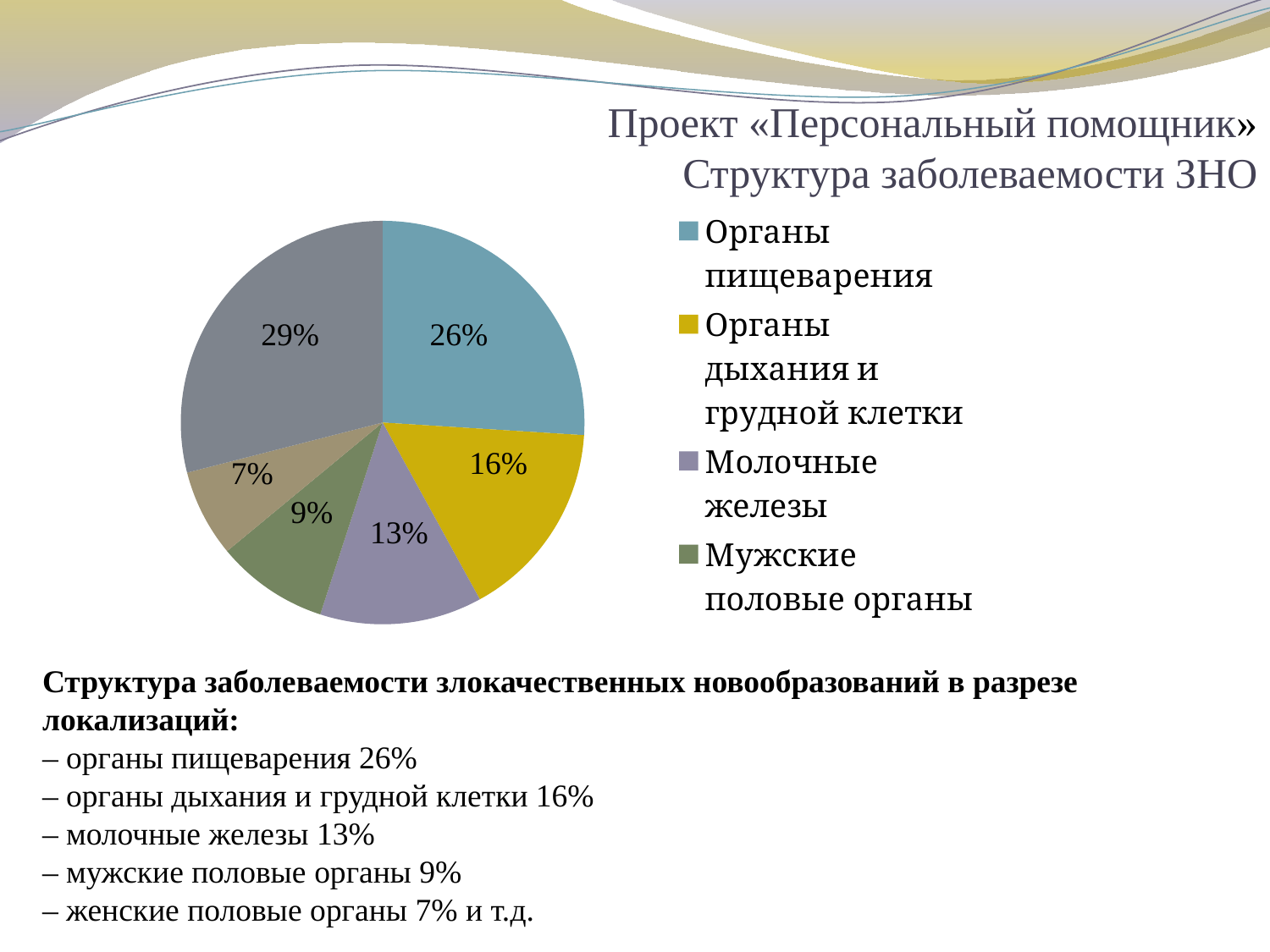

Проект «Персональный помощник»
Структура заболеваемости ЗНО

### Chart:

| Category |     |
|---|---|
| Органы пищеварения | 0.26 |
| Органы дыхания и грудной клетки | 0.16 |
| Молочные железы | 0.13 |
| Мужские половые органы | 0.09000000000000002 |
| Женские половые органы | 0.07000000000000002 |
| Другое | 0.2900000000000001 |
29%
26%
16%
7%
9%
13%
Структура заболеваемости злокачественных новообразований в разрезе локализаций:
– органы пищеварения 26%
– органы дыхания и грудной клетки 16%
– молочные железы 13%
– мужские половые органы 9%
– женские половые органы 7% и т.д.